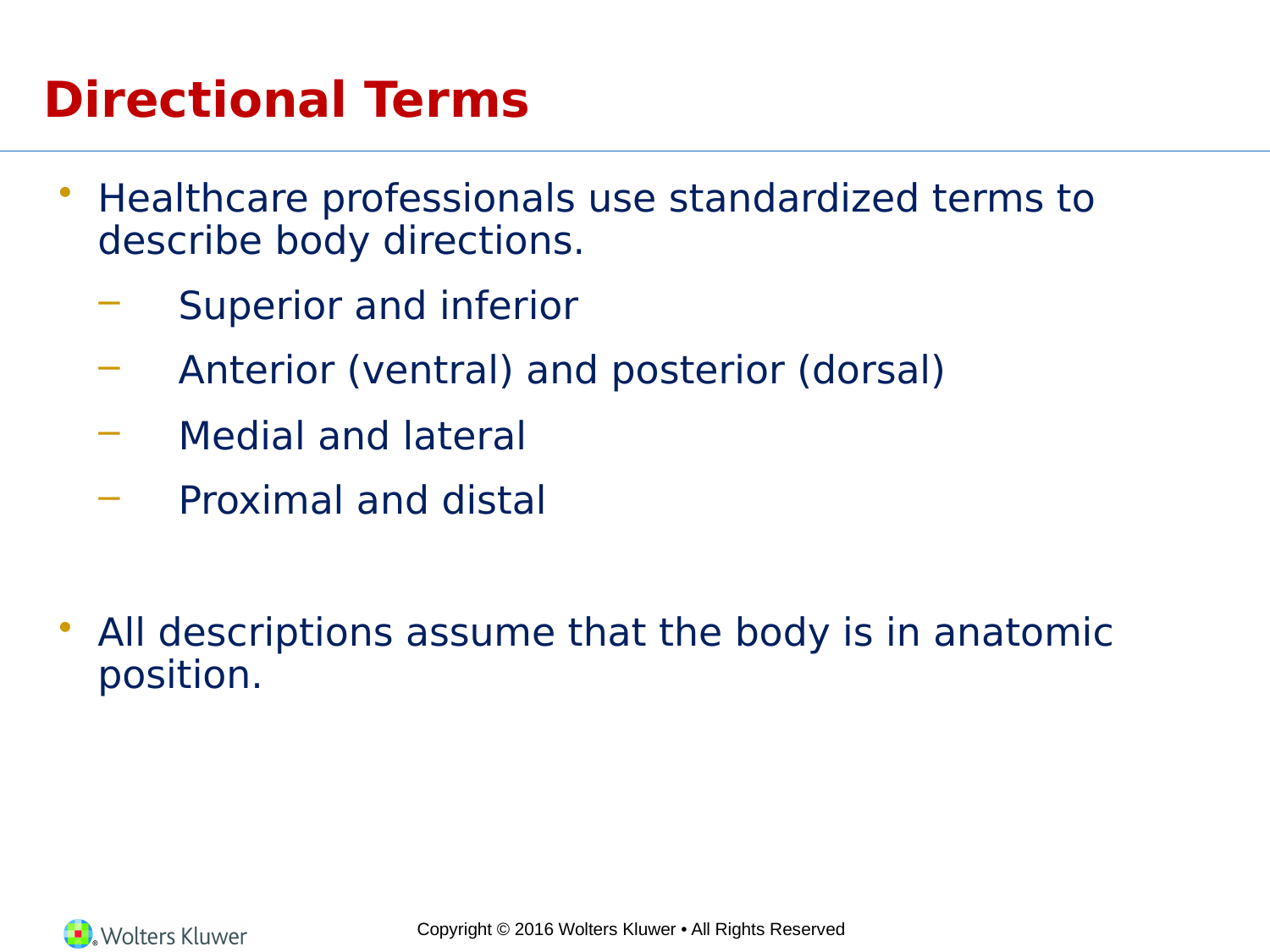

# Directional Terms
Healthcare professionals use standardized terms to describe body directions.
Superior and inferior
Anterior (ventral) and posterior (dorsal)
Medial and lateral
Proximal and distal

All descriptions assume that the body is in anatomic position.